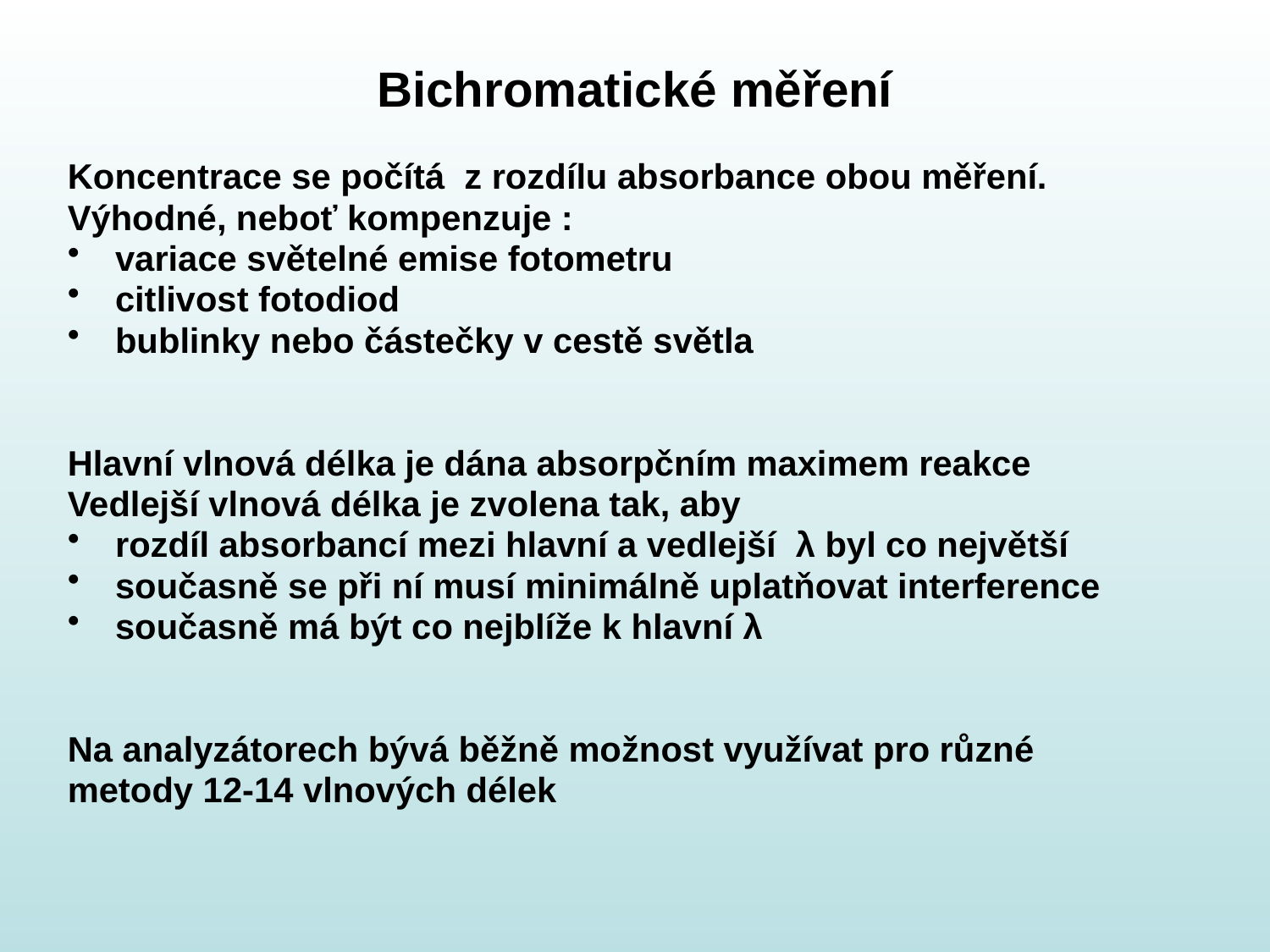

# Bichromatické měření
Koncentrace se počítá  z rozdílu absorbance obou měření.
Výhodné, neboť kompenzuje :
variace světelné emise fotometru
citlivost fotodiod
bublinky nebo částečky v cestě světla

Hlavní vlnová délka je dána absorpčním maximem reakce
Vedlejší vlnová délka je zvolena tak, aby
rozdíl absorbancí mezi hlavní a vedlejší  λ byl co největší
současně se při ní musí minimálně uplatňovat interference
současně má být co nejblíže k hlavní λ

Na analyzátorech bývá běžně možnost využívat pro různé
metody 12-14 vlnových délek